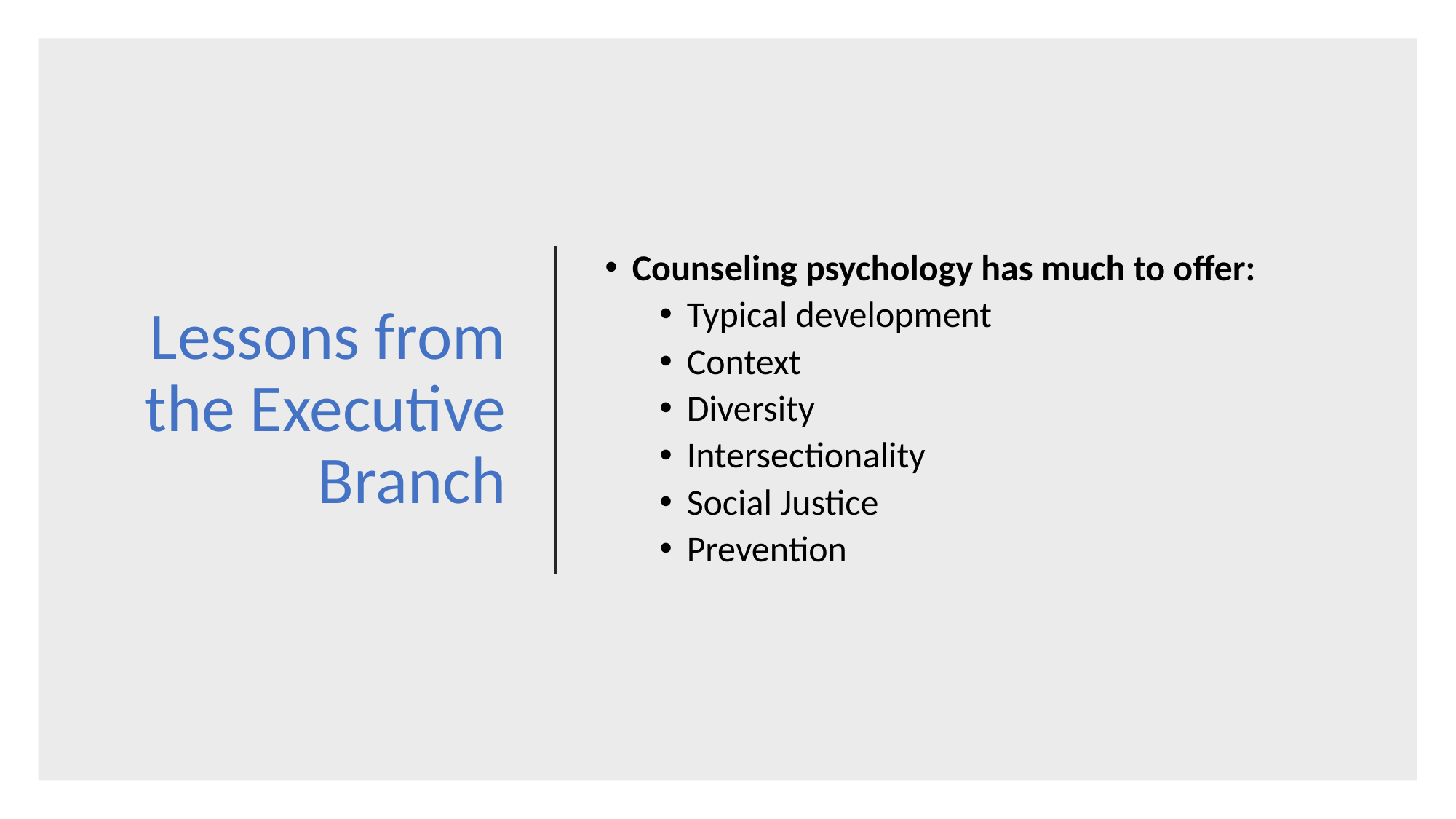

# Lessons from the Executive Branch
Counseling psychology has much to offer:
Typical development
Context
Diversity
Intersectionality
Social Justice
Prevention